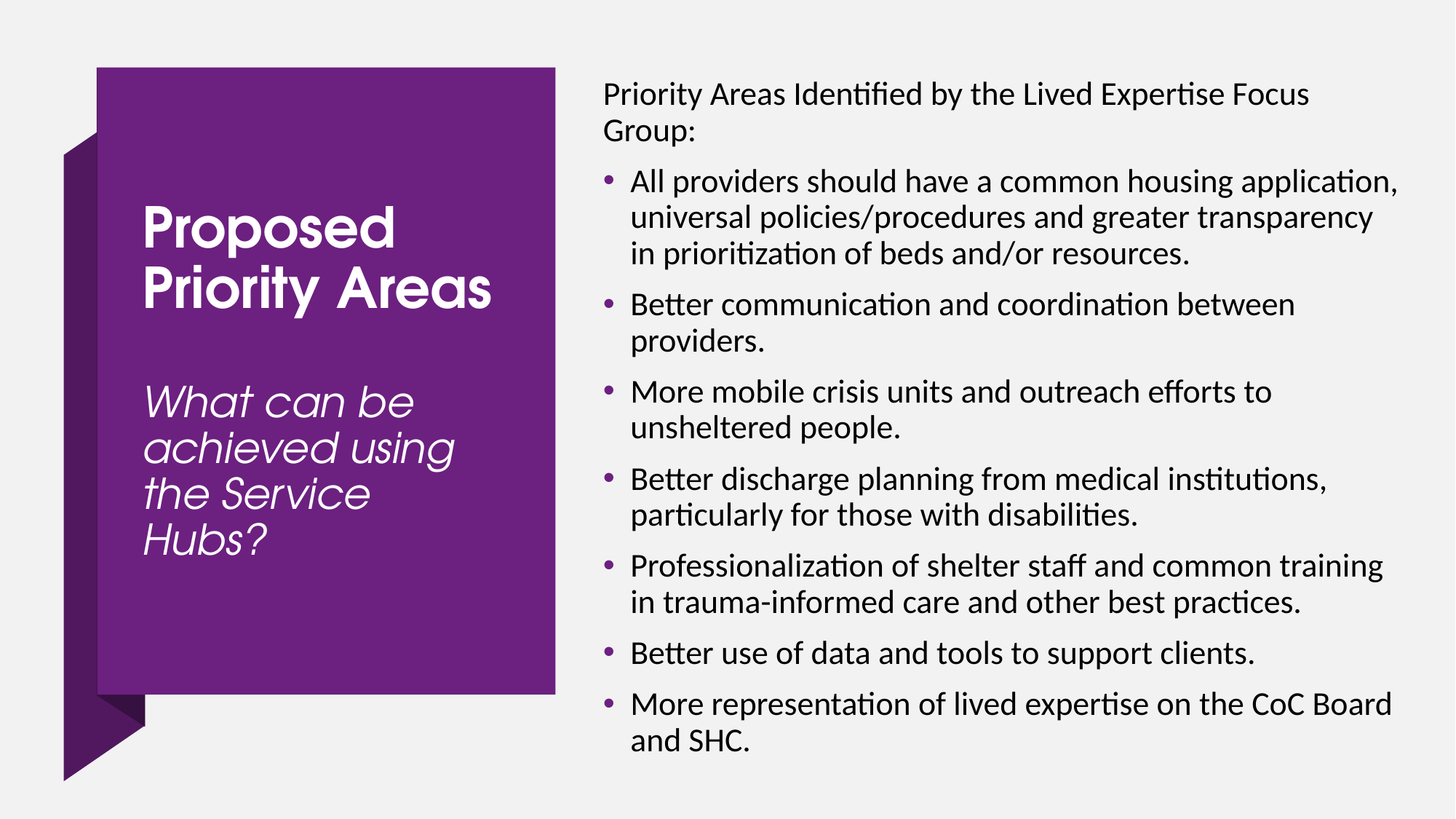

# Proposed Priority Areas What can be achieved using the Service Hubs?
Priority Areas Identified by the Lived Expertise Focus Group:
All providers should have a common housing application, universal policies/procedures and greater transparency in prioritization of beds and/or resources.
Better communication and coordination between providers.
More mobile crisis units and outreach efforts to unsheltered people.
Better discharge planning from medical institutions, particularly for those with disabilities.
Professionalization of shelter staff and common training in trauma-informed care and other best practices.
Better use of data and tools to support clients.
More representation of lived expertise on the CoC Board and SHC.